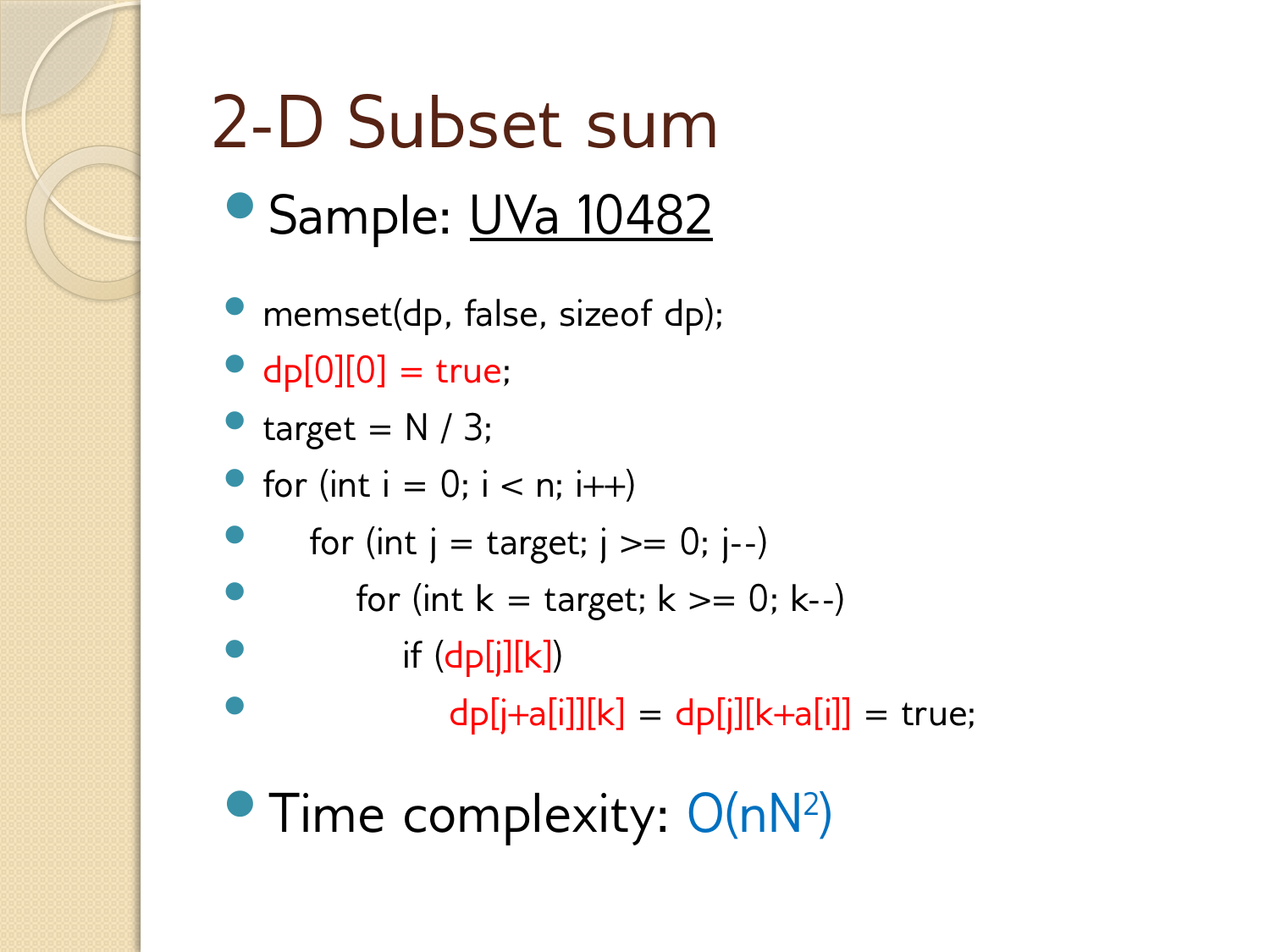

# 2-D Subset sum
Sample: UVa 10482

memset(dp, false, sizeof dp);
dp[0][0] = true;
target = N / 3;
for (int i = 0; i < n; i++)
    for (int j = target; j >= 0; j--)
        for (int k = target; k >= 0; k--)
            if (dp[j][k])
                dp[j+a[i]][k] = dp[j][k+a[i]] = true;

Time complexity: O(nN2)